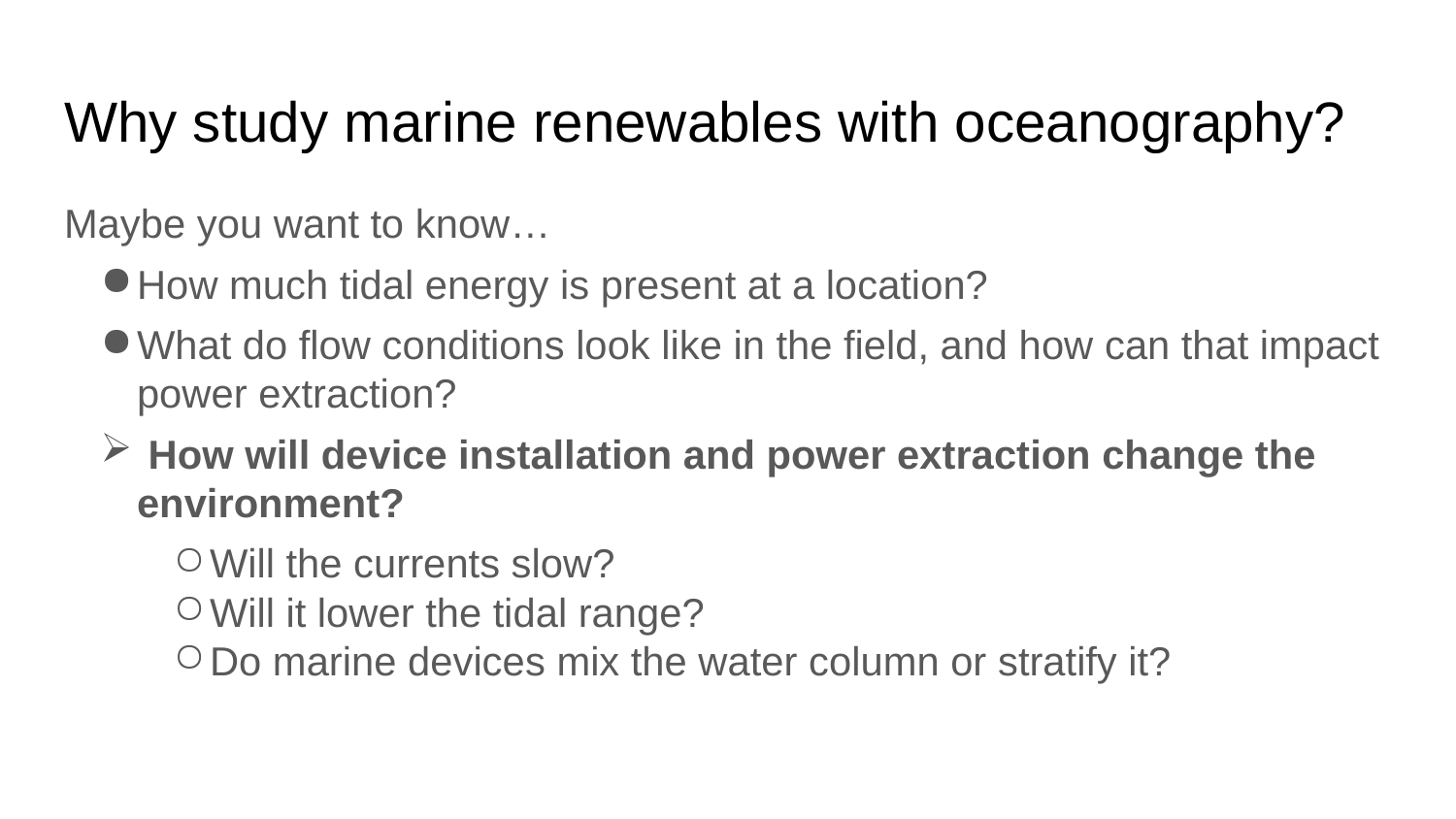

# Why study marine renewables with oceanography?
Maybe you want to know…
How much tidal energy is present at a location?
What do flow conditions look like in the field, and how can that impact power extraction?
 How will device installation and power extraction change the environment?
Will the currents slow?
Will it lower the tidal range?
Do marine devices mix the water column or stratify it?